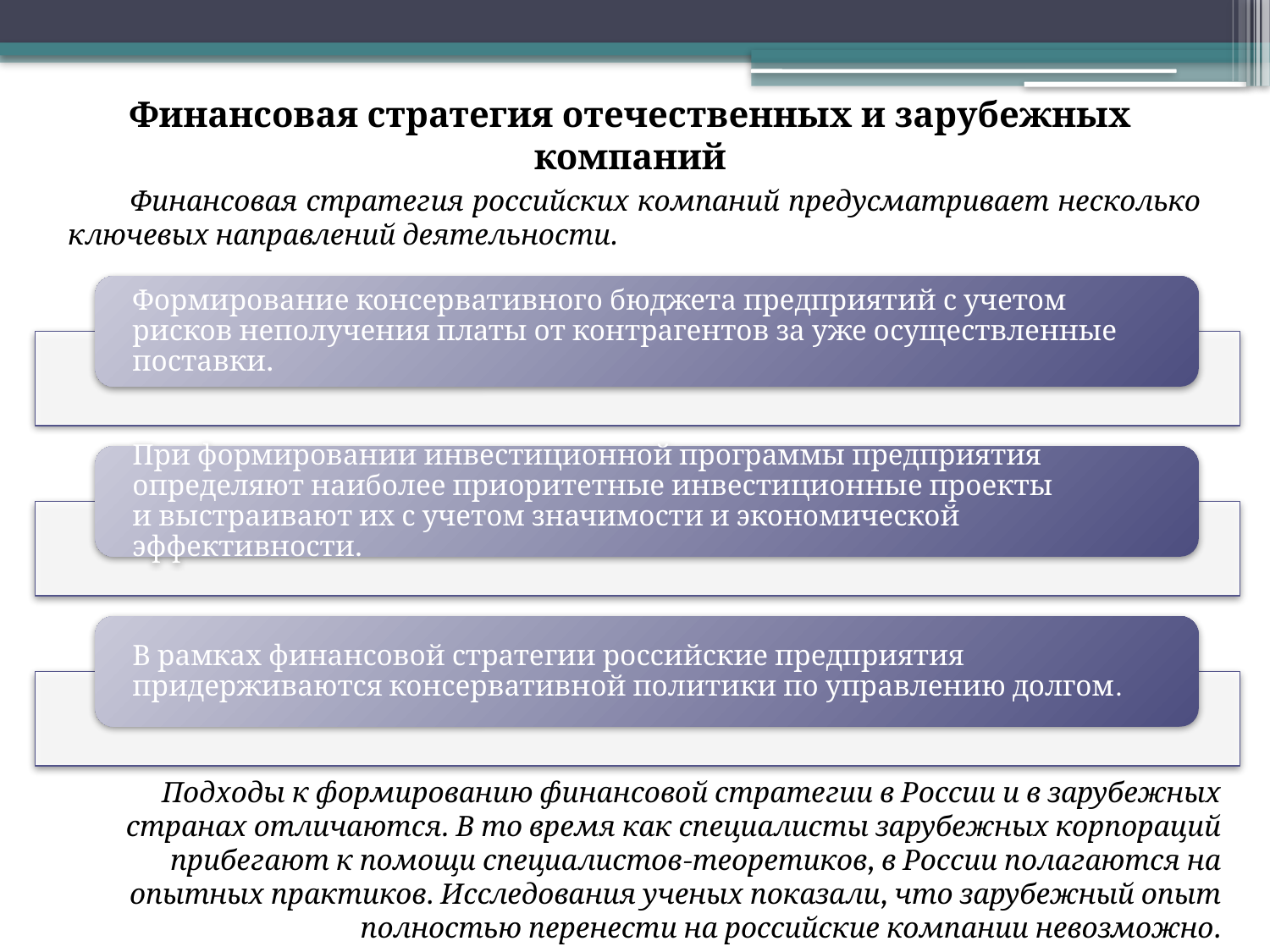

Финансовая стратегия отечественных и зарубежных компаний
Финансовая стратегия российских компаний предусматривает несколько ключевых направлений деятельности.
Формирование консервативного бюджета предприятий с учетом рисков неполучения платы от контрагентов за уже осуществленные поставки.
При формировании инвестиционной программы предприятия определяют наиболее приоритетные инвестиционные проекты и выстраивают их с учетом значимости и экономической эффективности.
В рамках финансовой стратегии российские предприятия придерживаются консервативной политики по управлению долгом.
Подходы к формированию финансовой стратегии в России и в зарубежных странах отличаются. В то время как специалисты зарубежных корпораций прибегают к помощи специалистов-теоретиков, в России полагаются на опытных практиков. Исследования ученых показали, что зарубежный опыт полностью перенести на российские компании невозможно.